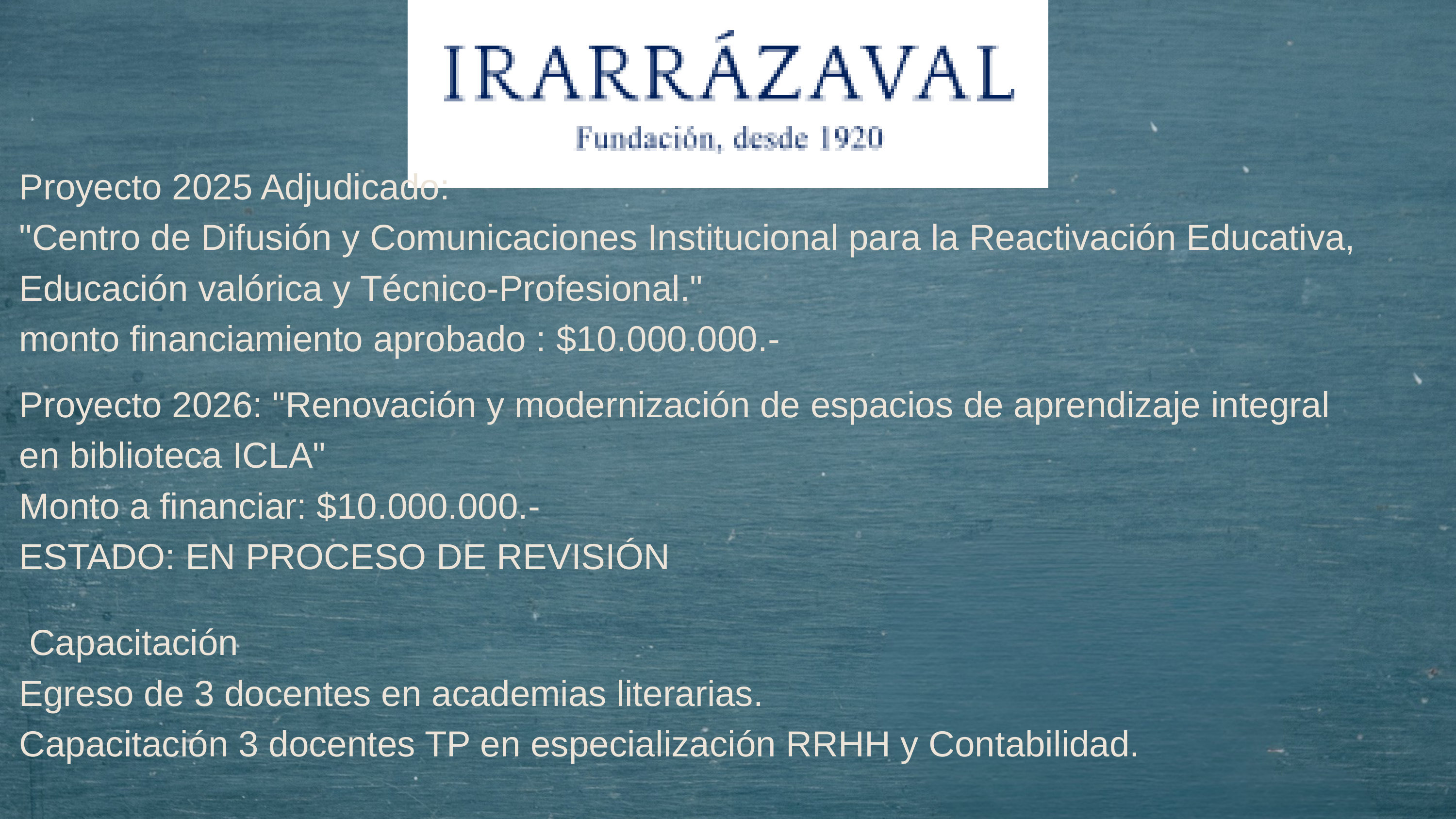

Proyecto 2025 Adjudicado:
"Centro de Difusión y Comunicaciones Institucional para la Reactivación Educativa, Educación valórica y Técnico-Profesional."
monto financiamiento aprobado : $10.000.000.-
Proyecto 2026: "Renovación y modernización de espacios de aprendizaje integral en biblioteca ICLA"
Monto a financiar: $10.000.000.-
ESTADO: EN PROCESO DE REVISIÓN
 Capacitación
Egreso de 3 docentes en academias literarias.
Capacitación 3 docentes TP en especialización RRHH y Contabilidad.